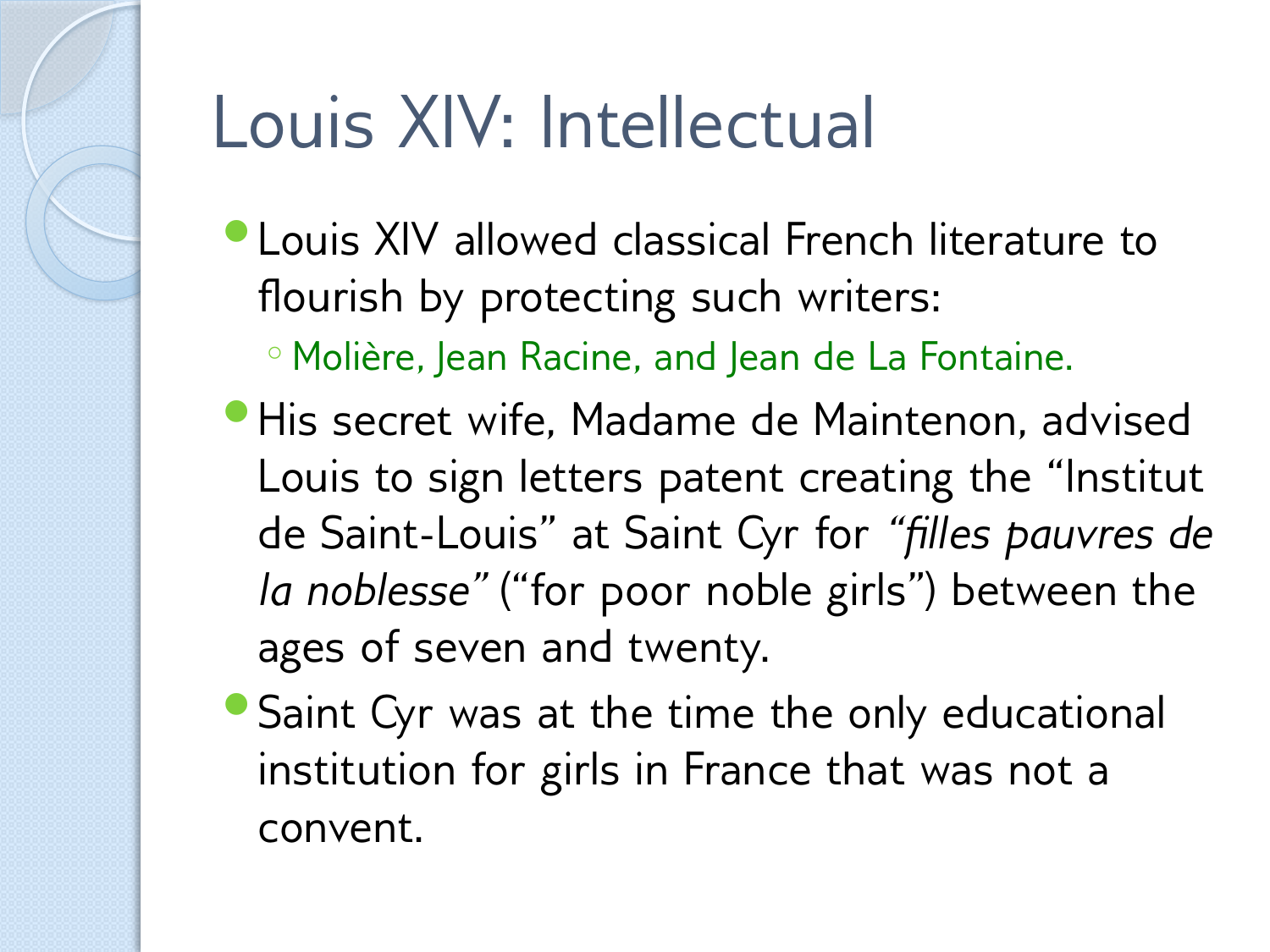

# Louis XIV: Intellectual
Louis XIV allowed classical French literature to flourish by protecting such writers:
Molière, Jean Racine, and Jean de La Fontaine.
His secret wife, Madame de Maintenon, advised Louis to sign letters patent creating the “Institut de Saint-Louis” at Saint Cyr for “filles pauvres de la noblesse” (“for poor noble girls”) between the ages of seven and twenty.
Saint Cyr was at the time the only educational institution for girls in France that was not a convent.